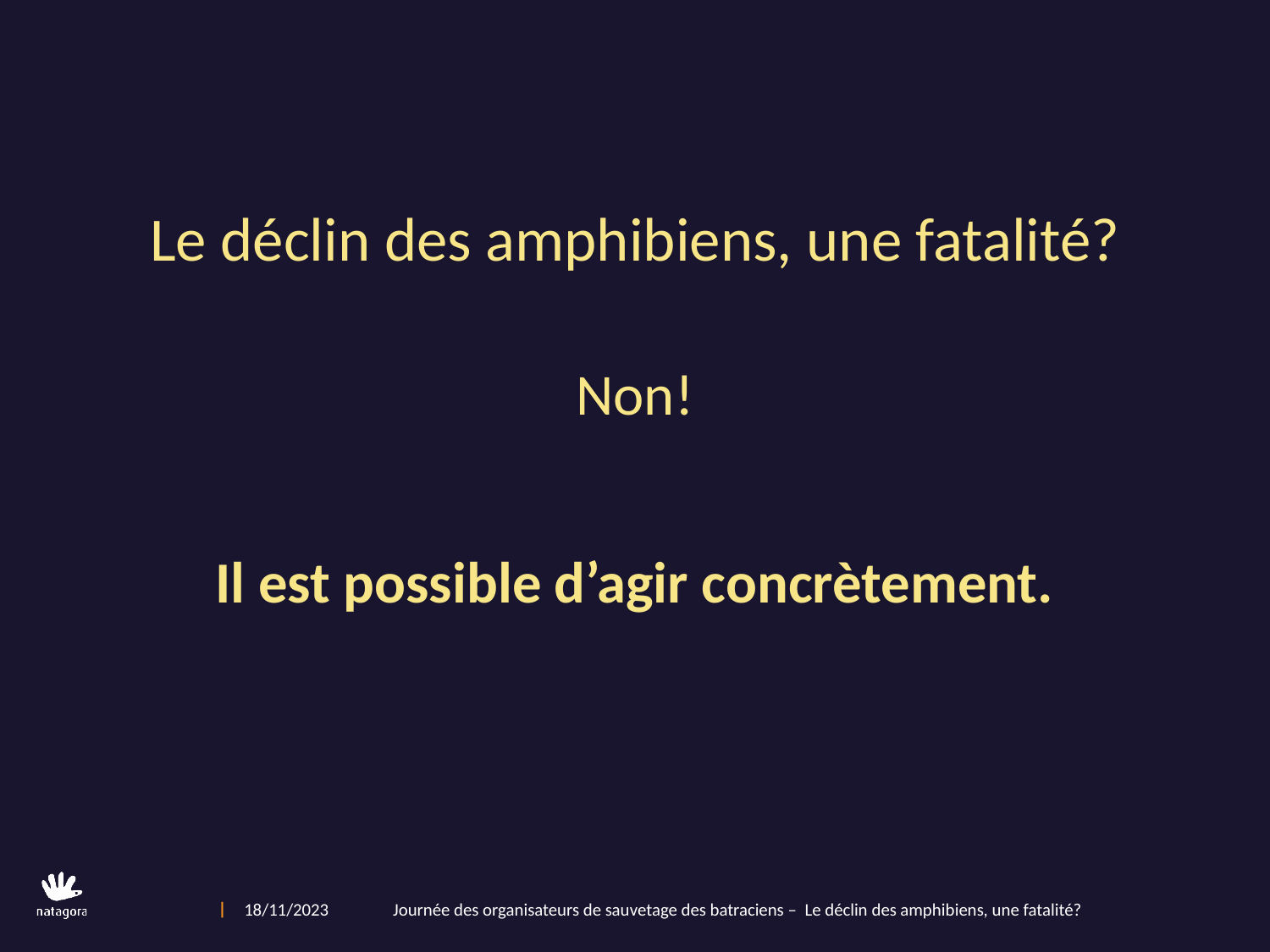

Le déclin des amphibiens, une fatalité?
Non!

Il est possible d’agir concrètement.
18/11/2023                Journée des organisateurs de sauvetage des batraciens –  Le déclin des amphibiens, une fatalité?